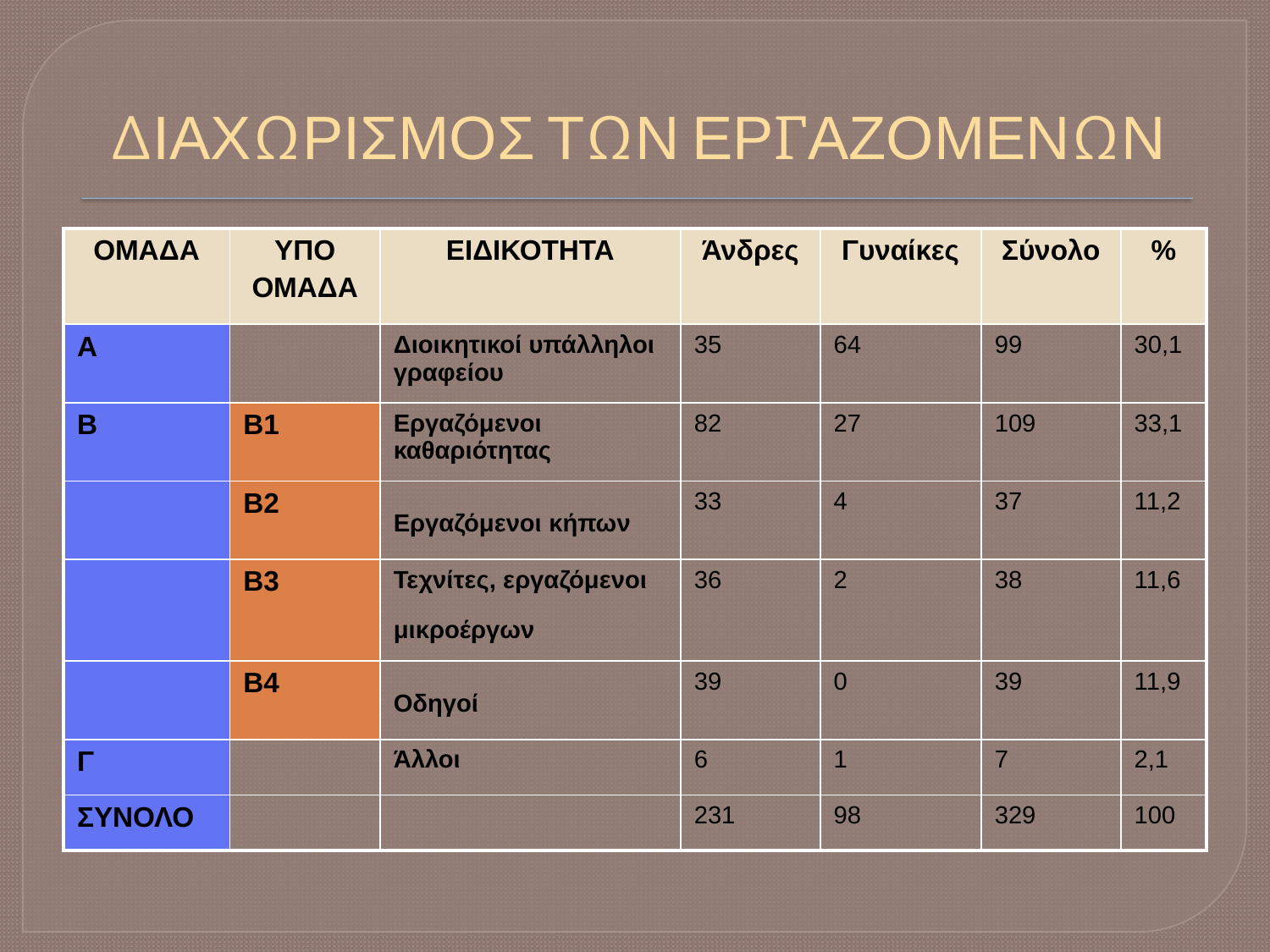

# ΔΙΑΧΩΡΙΣΜΟΣ ΤΩΝ ΕΡΓΑΖΟΜΕΝΩΝ

| ΟΜΑΔΑ | ΥΠΟ ΟΜΑΔΑ | ΕΙΔΙΚΟΤΗΤΑ | Άνδρες | Γυναίκες | Σύνολο | % |
| --- | --- | --- | --- | --- | --- | --- |
| Α |  | Διοικητικοί υπάλληλοι γραφείου | 35 | 64 | 99 | 30,1 |
| Β | Β1 | Εργαζόμενοι καθαριότητας | 82 | 27 | 109 | 33,1 |
|  | Β2 | Εργαζόμενοι κήπων | 33 | 4 | 37 | 11,2 |
|  | Β3 | Τεχνίτες, εργαζόμενοι μικροέργων | 36 | 2 | 38 | 11,6 |
|  | Β4 | Οδηγοί | 39 | 0 | 39 | 11,9 |
| Γ |  | Άλλοι | 6 | 1 | 7 | 2,1 |
| ΣΥΝΟΛΟ |  |  | 231 | 98 | 329 | 100 |